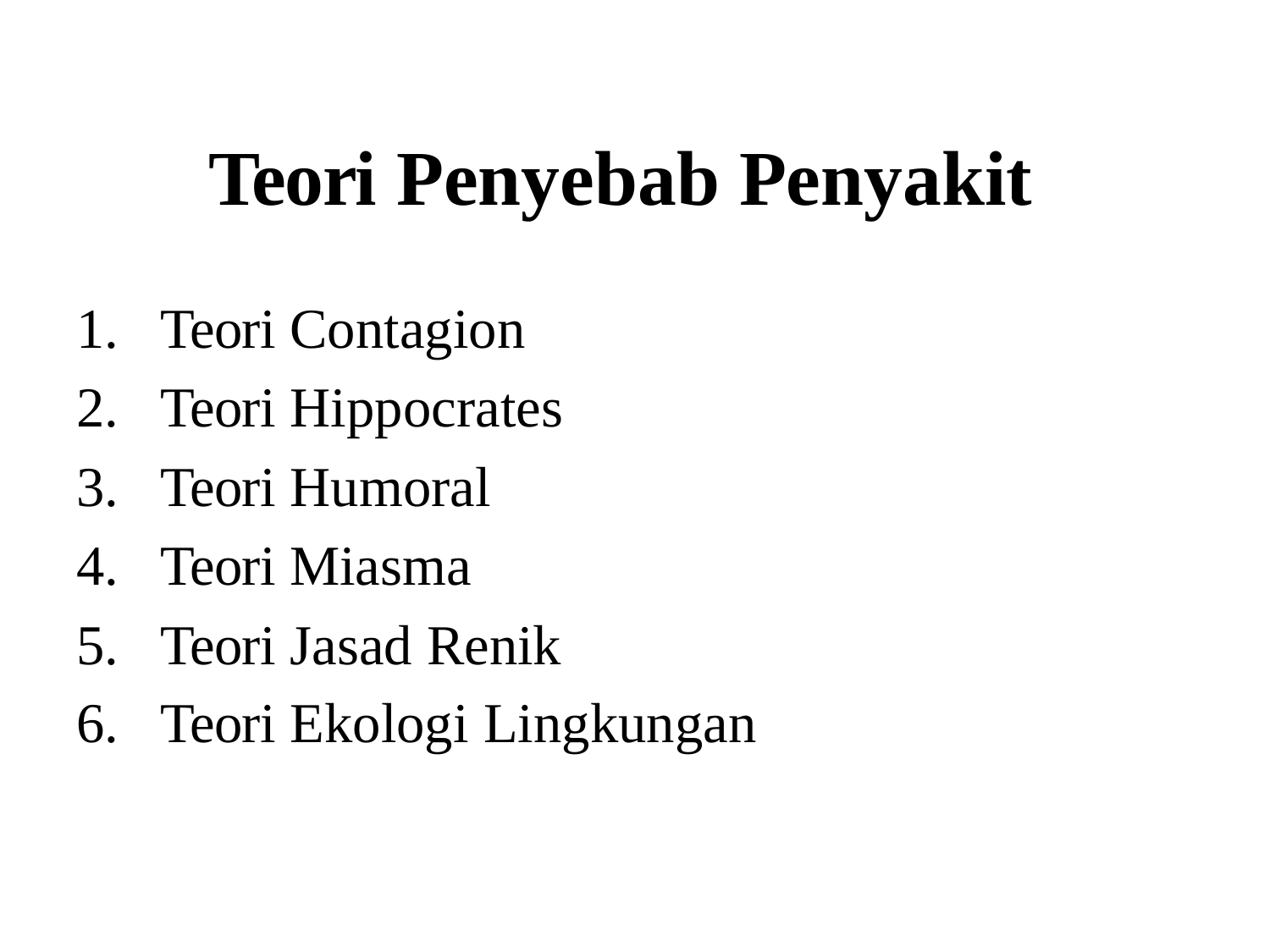

# Teori Penyebab Penyakit
Teori Contagion
Teori Hippocrates
Teori Humoral
Teori Miasma
Teori Jasad Renik
Teori Ekologi Lingkungan